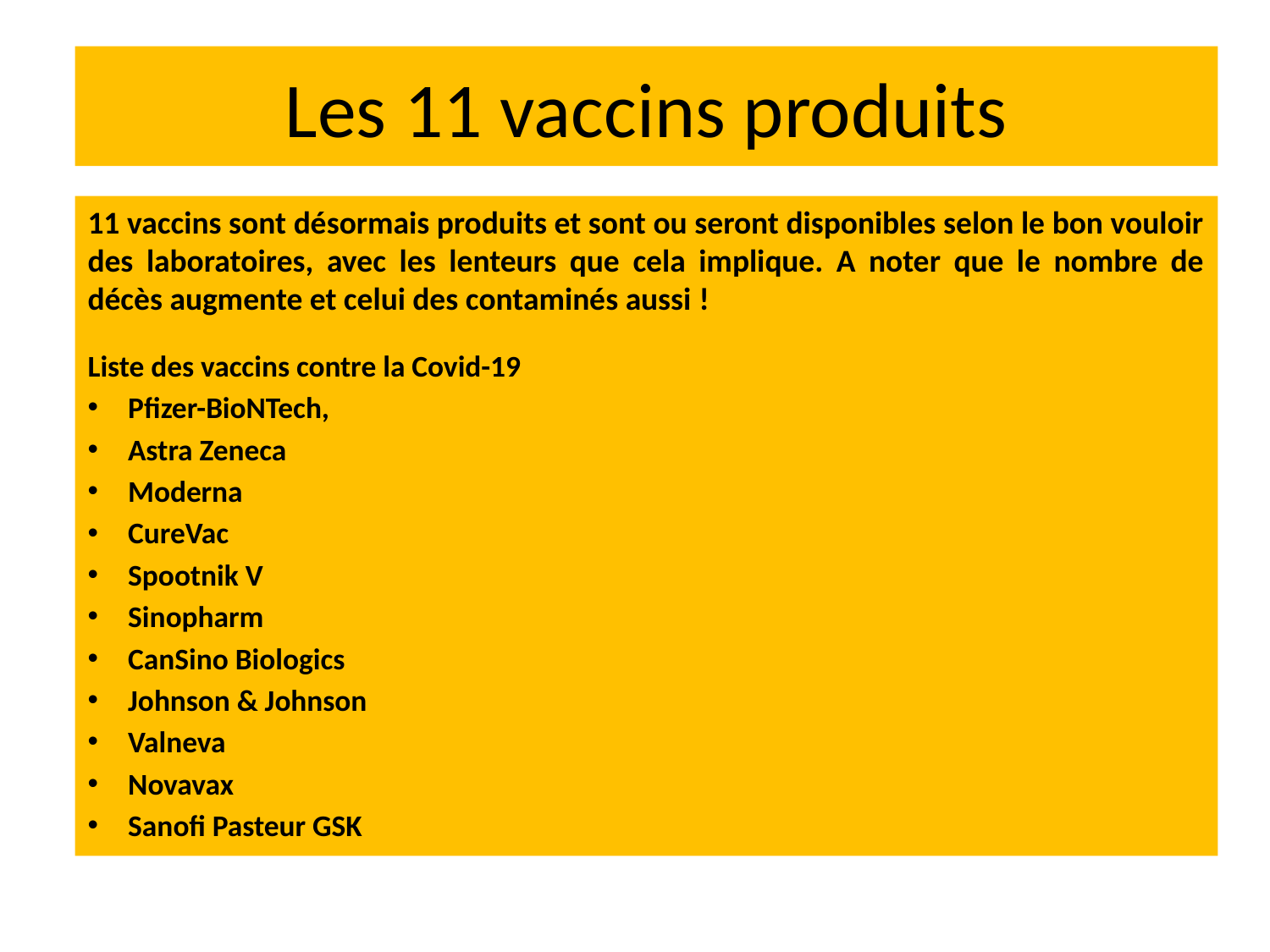

# Les 11 vaccins produits
11 vaccins sont désormais produits et sont ou seront disponibles selon le bon vouloir des laboratoires, avec les lenteurs que cela implique. A noter que le nombre de décès augmente et celui des contaminés aussi !

Liste des vaccins contre la Covid-19
Pfizer-BioNTech,
Astra Zeneca
Moderna
CureVac
Spootnik V
Sinopharm
CanSino Biologics
Johnson & Johnson
Valneva
Novavax
Sanofi Pasteur GSK